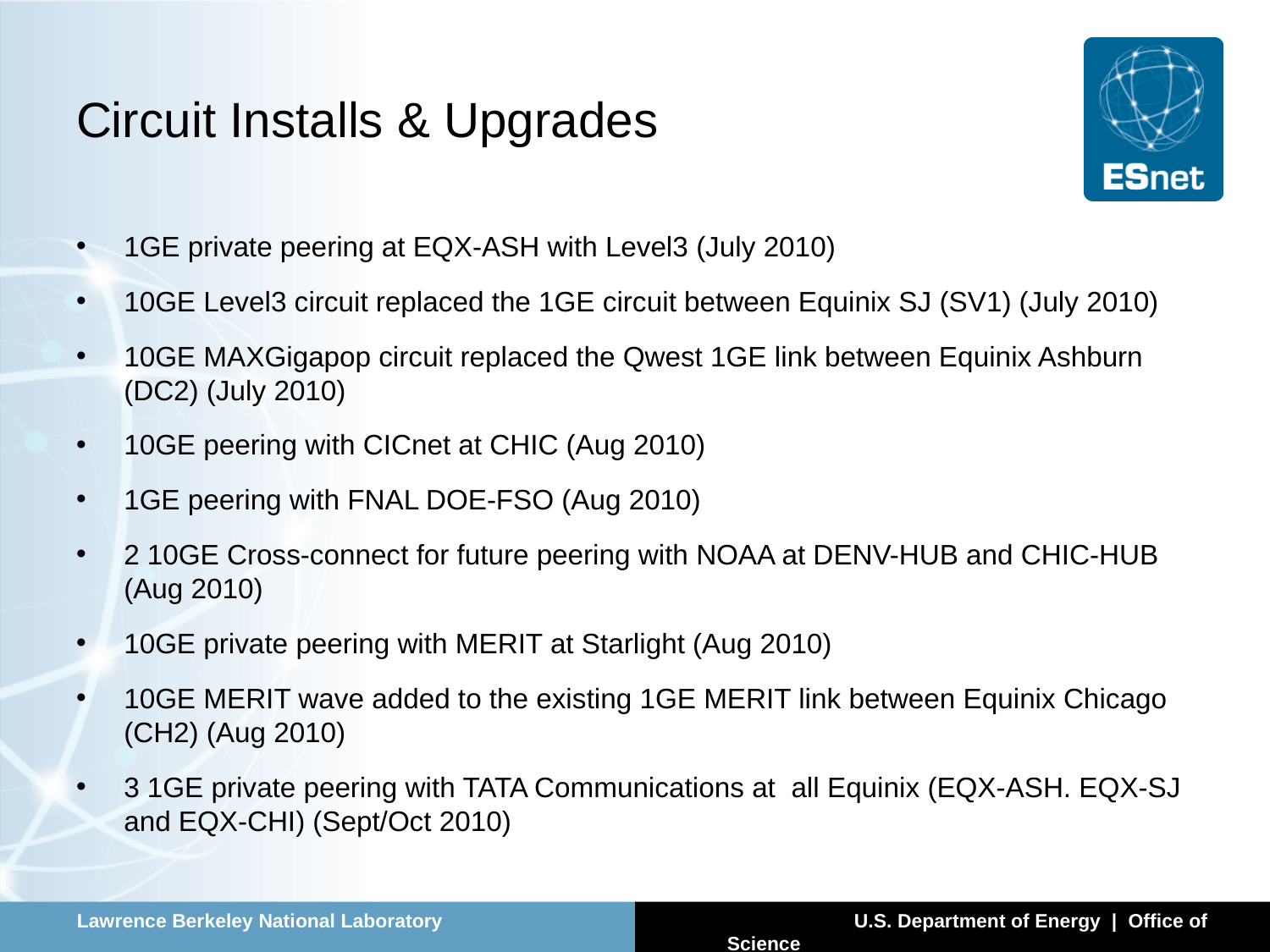

# Circuit Installs & Upgrades
1GE private peering at EQX-ASH with Level3 (July 2010)
10GE Level3 circuit replaced the 1GE circuit between Equinix SJ (SV1) (July 2010)
10GE MAXGigapop circuit replaced the Qwest 1GE link between Equinix Ashburn (DC2) (July 2010)
10GE peering with CICnet at CHIC (Aug 2010)
1GE peering with FNAL DOE-FSO (Aug 2010)
2 10GE Cross-connect for future peering with NOAA at DENV-HUB and CHIC-HUB  (Aug 2010)
10GE private peering with MERIT at Starlight (Aug 2010)
10GE MERIT wave added to the existing 1GE MERIT link between Equinix Chicago (CH2) (Aug 2010)
3 1GE private peering with TATA Communications at  all Equinix (EQX-ASH. EQX-SJ and EQX-CHI) (Sept/Oct 2010)